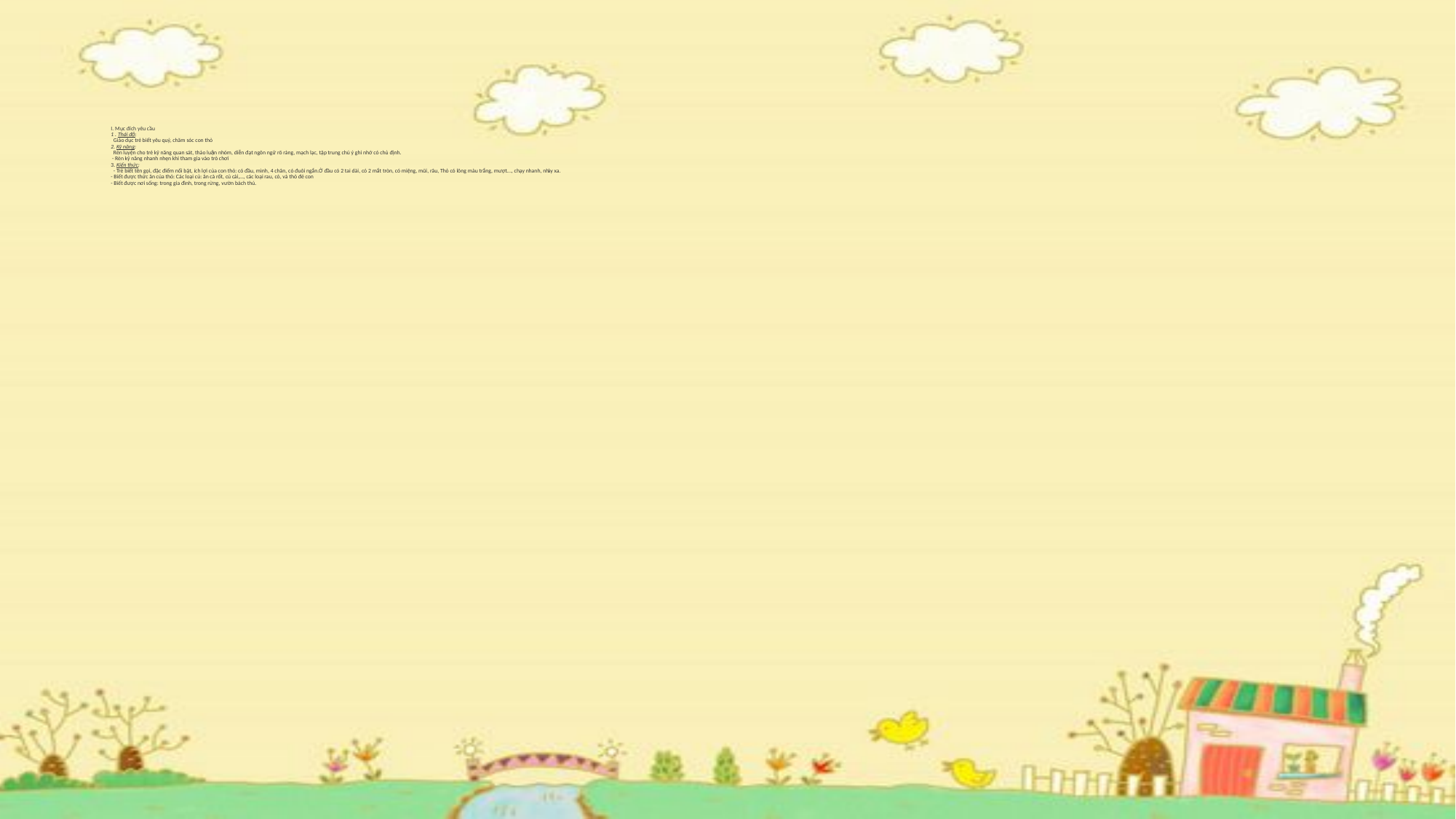

# I. Mục đích yêu cầu 1 . Thái độ:  ­ Giáo dục trẻ biết yêu quý, chăm sóc con thỏ 2. Kỹ năng:  ­ Rèn luyện cho trẻ kỹ năng quan sát, thảo luận nhóm, diễn đạt ngôn ngữ rõ ràng, mạch lạc, tập trung chú ý ghi nhớ có chủ định.  - Rèn kỹ năng nhanh nhẹn khi tham gia vào trò chơi 3. Kiến thức:   - Trẻ biết tên gọi, đặc điểm nổi bật, ích lợi của con thỏ: có đầu, mình, 4 chân, có đuôi ngắn.Ở đầu có 2 tai dài, có 2 mắt tròn, có miệng, mũi, râu, Thỏ có lông màu trắng, mượt..., chạy nhanh, nhảy xa. - Biết được thức ăn của thỏ: Các loại củ: ăn cà rốt, củ cải,…, các loại rau, cỏ, và thỏ đẻ con - Biết được nơi sống: trong gia đình, trong rừng, vườn bách thú.